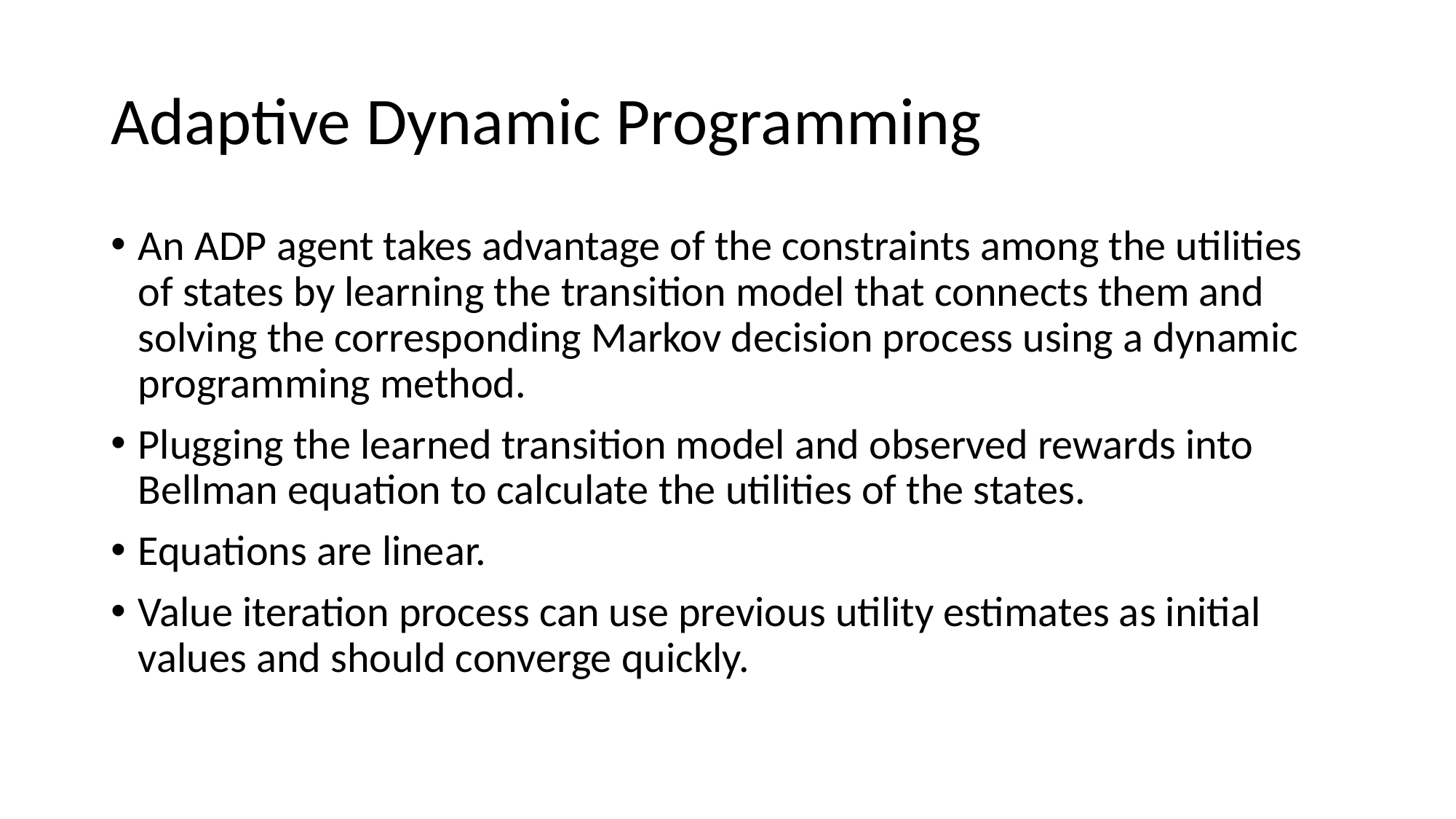

# Adaptive Dynamic Programming
An ADP agent takes advantage of the constraints among the utilities of states by learning the transition model that connects them and solving the corresponding Markov decision process using a dynamic programming method.
Plugging the learned transition model and observed rewards into Bellman equation to calculate the utilities of the states.
Equations are linear.
Value iteration process can use previous utility estimates as initial values and should converge quickly.